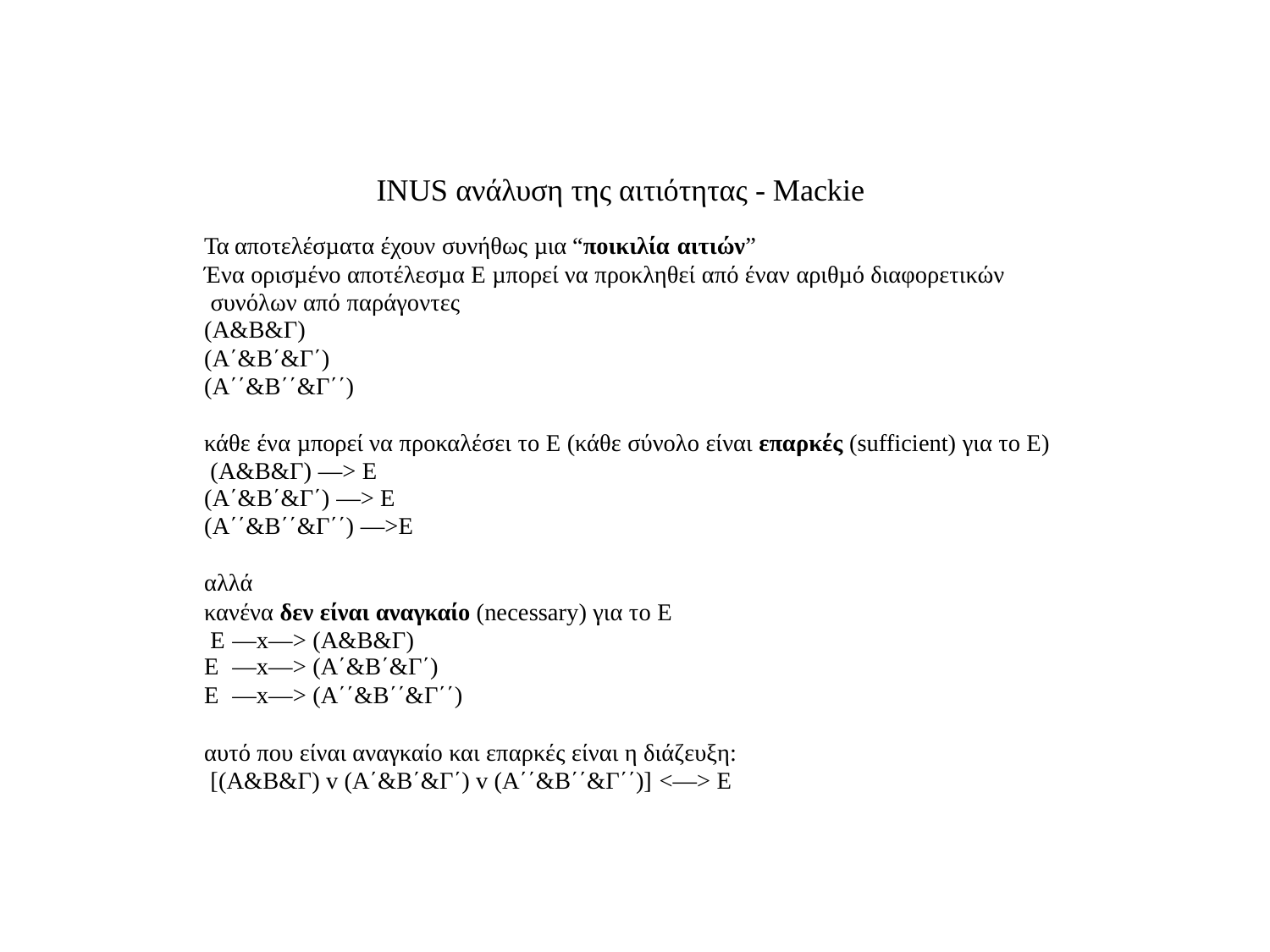

# INUS ανάλυση της αιτιότητας - Mackie
Τα αποτελέσµατα έχουν συνήθως µια “ποικιλία αιτιών”
Ένα ορισµένο αποτέλεσµα Ε µπορεί να προκληθεί από έναν αριθµό διαφορετικών  συνόλων από παράγοντες
(Α&Β&Γ)
(Α΄&Β΄&Γ΄)  (Α΄΄&Β΄΄&Γ΄΄)

κάθε ένα µπορεί να προκαλέσει το Ε (κάθε σύνολο είναι επαρκές (sufficient) για το Ε)  (Α&Β&Γ) —> Ε
(Α΄&Β΄&Γ΄) —> Ε
(Α΄΄&Β΄΄&Γ΄΄) —>Ε

αλλά
κανένα δεν είναι αναγκαίο (necessary) για το Ε  Ε	—x—> (Α&Β&Γ)
Ε	—x—> (Α΄&Β΄&Γ΄)
Ε	—x—> (Α΄΄&Β΄΄&Γ΄΄)

αυτό που είναι αναγκαίο και επαρκές είναι η διάζευξη:  [(Α&Β&Γ) v (Α΄&Β΄&Γ΄) v (Α΄΄&Β΄΄&Γ΄΄)] <—> E